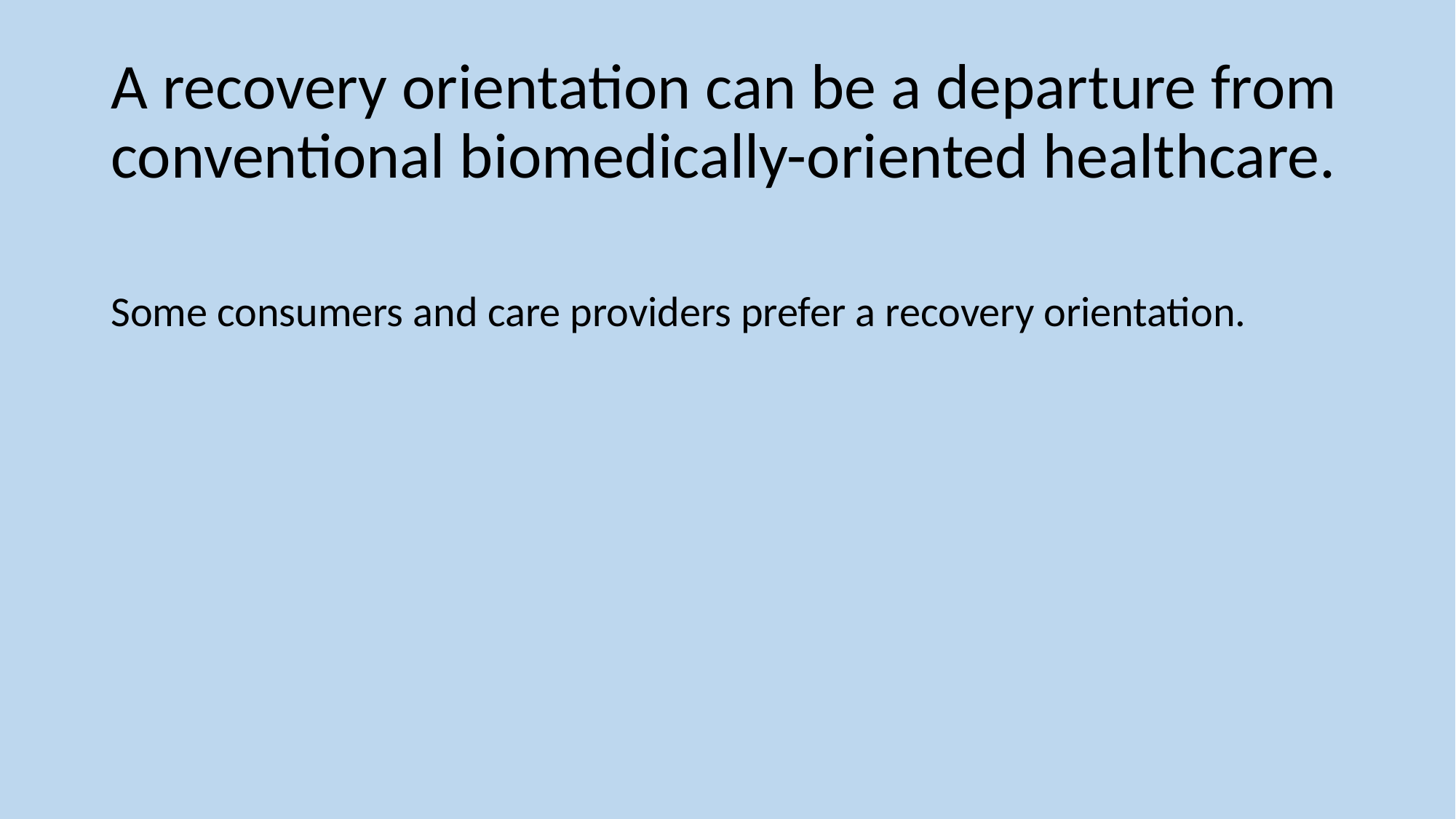

# A recovery orientation can be a departure from conventional biomedically-oriented healthcare.

Some consumers and care providers prefer a recovery orientation.